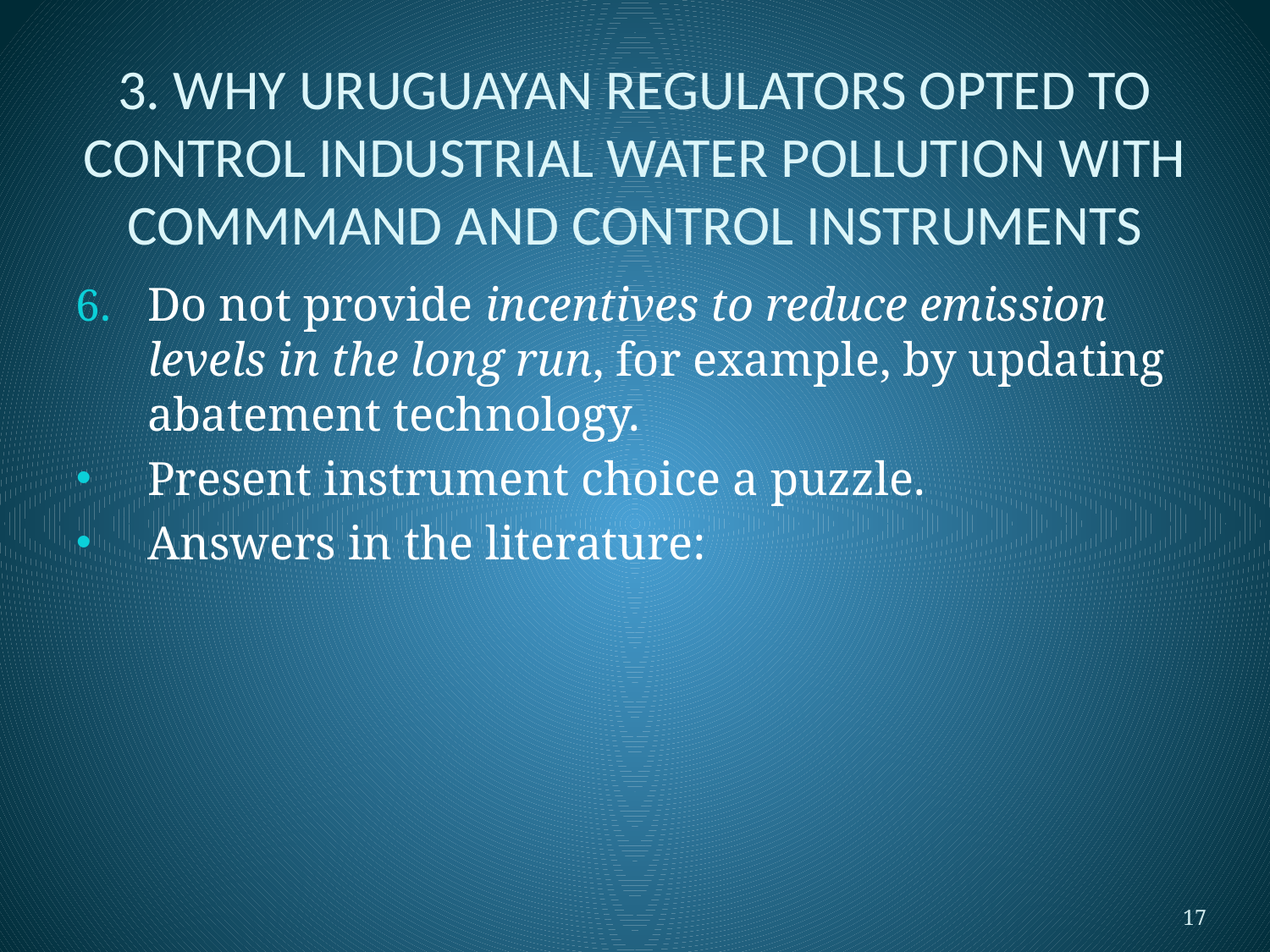

# 3. WHY URUGUAYAN REGULATORS OPTED TO CONTROL INDUSTRIAL WATER POLLUTION WITH COMMMAND AND CONTROL INSTRUMENTS
Do not provide incentives to reduce emission levels in the long run, for example, by updating abatement technology.
Present instrument choice a puzzle.
Answers in the literature:

17